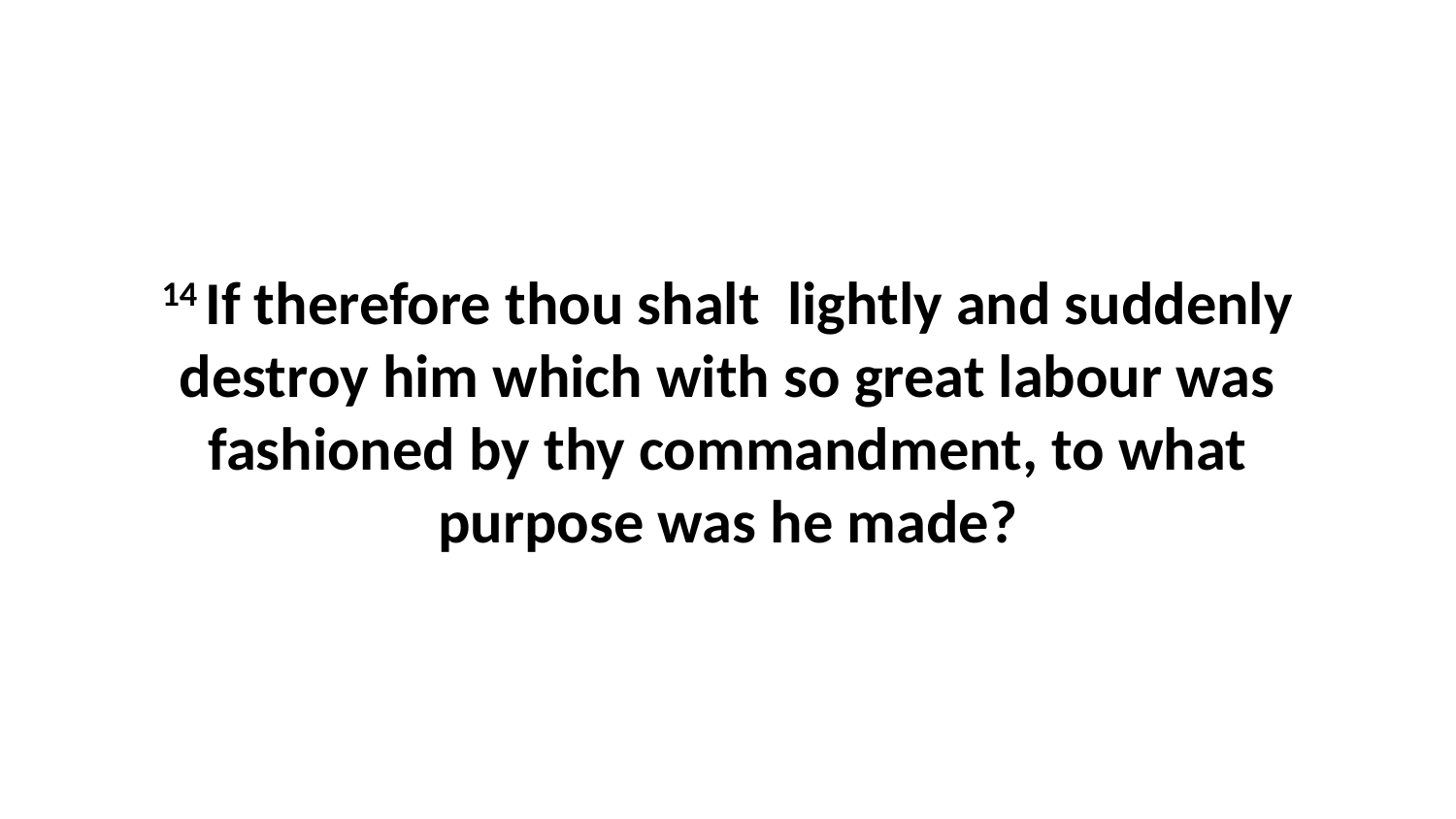

14 If therefore thou shalt  lightly and suddenly destroy him which with so great labour was fashioned by thy commandment, to what purpose was he made?